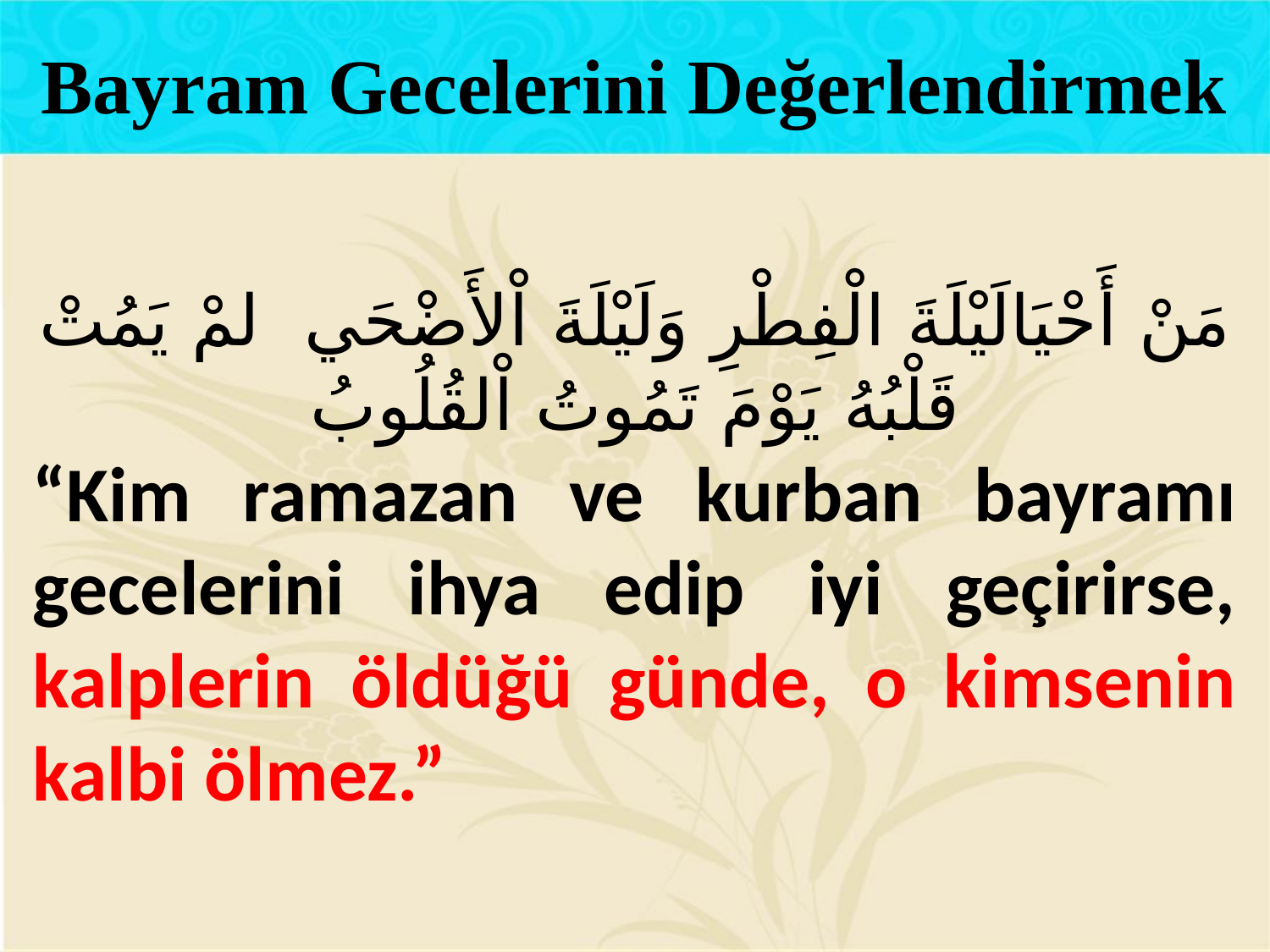

Bayram Gecelerini Değerlendirmek
مَنْ أَحْيَالَيْلَةَ الْفِطْرِ وَلَيْلَةَ اْلأَضْحَي  لمْ يَمُتْ قَلْبُهُ يَوْمَ تَمُوتُ اْلقُلُوبُ
“Kim ramazan ve kurban bayramı gecelerini ihya edip iyi geçirirse, kalplerin öldüğü günde, o kimsenin kalbi ölmez.”